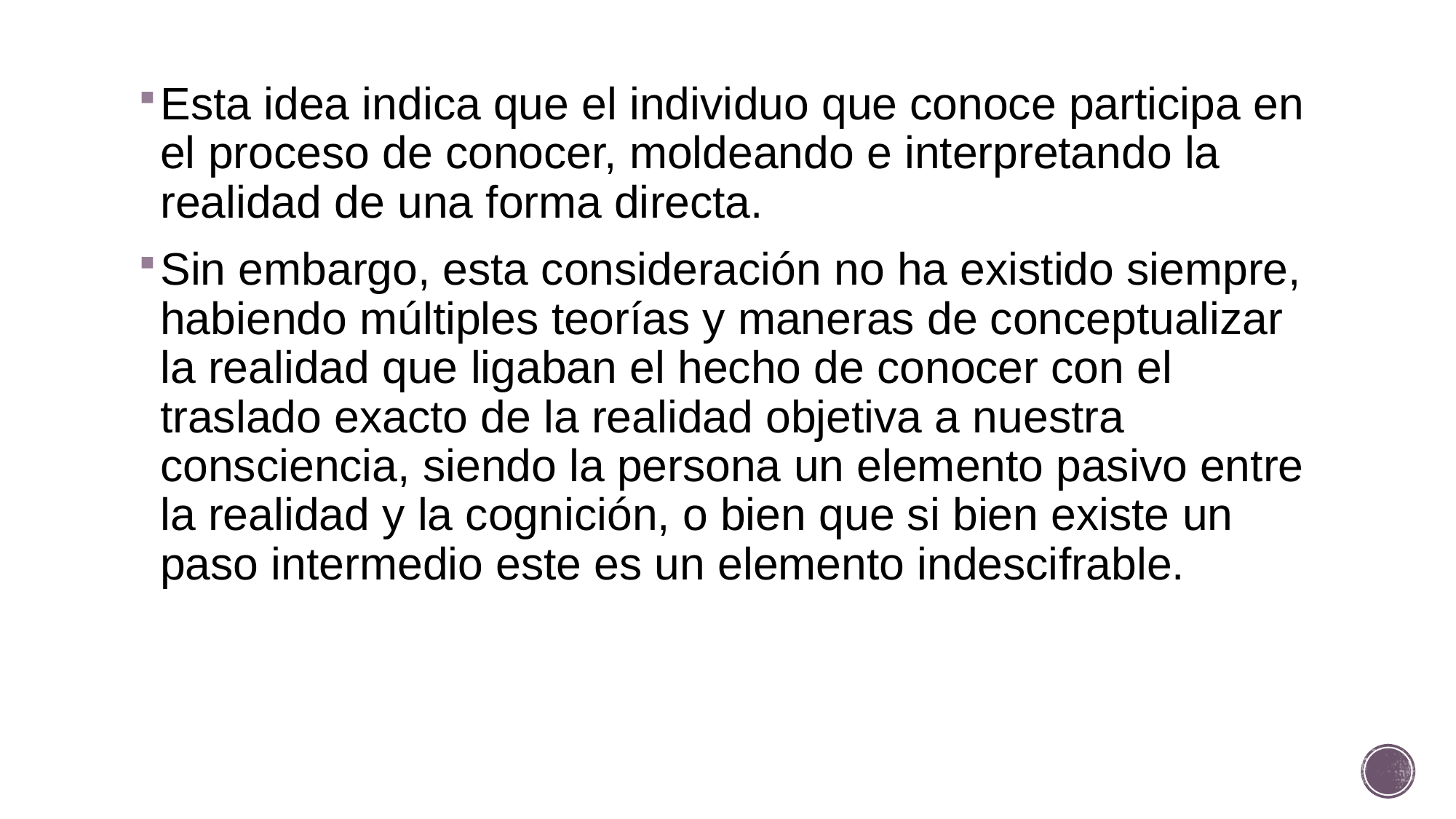

Esta idea indica que el individuo que conoce participa en el proceso de conocer, moldeando e interpretando la realidad de una forma directa.
Sin embargo, esta consideración no ha existido siempre, habiendo múltiples teorías y maneras de conceptualizar la realidad que ligaban el hecho de conocer con el traslado exacto de la realidad objetiva a nuestra consciencia, siendo la persona un elemento pasivo entre la realidad y la cognición, o bien que si bien existe un paso intermedio este es un elemento indescifrable.